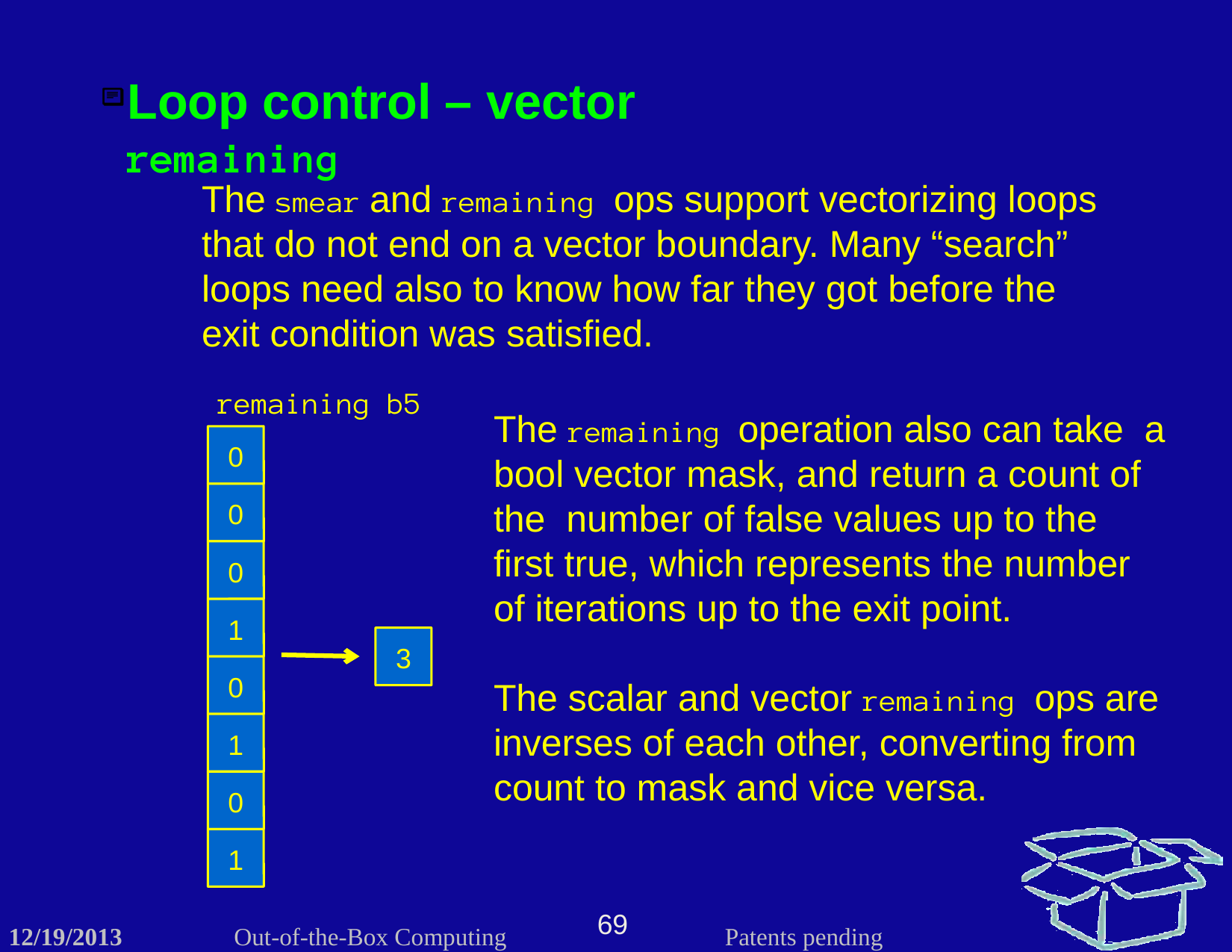

Loop control – vector remaining
The smear and remaining ops support vectorizing loops that do not end on a vector boundary. Many “search” loops need also to know how far they got before the exit condition was satisfied.
remaining b5
The remaining operation also can take  a bool vector mask, and return a count of the  number of false values up to the first true, which represents the number of iterations up to the exit point.

The scalar and vector remaining ops are inverses of each other, converting from count to mask and vice versa.
0
0
0
1
0
1
0
1
3